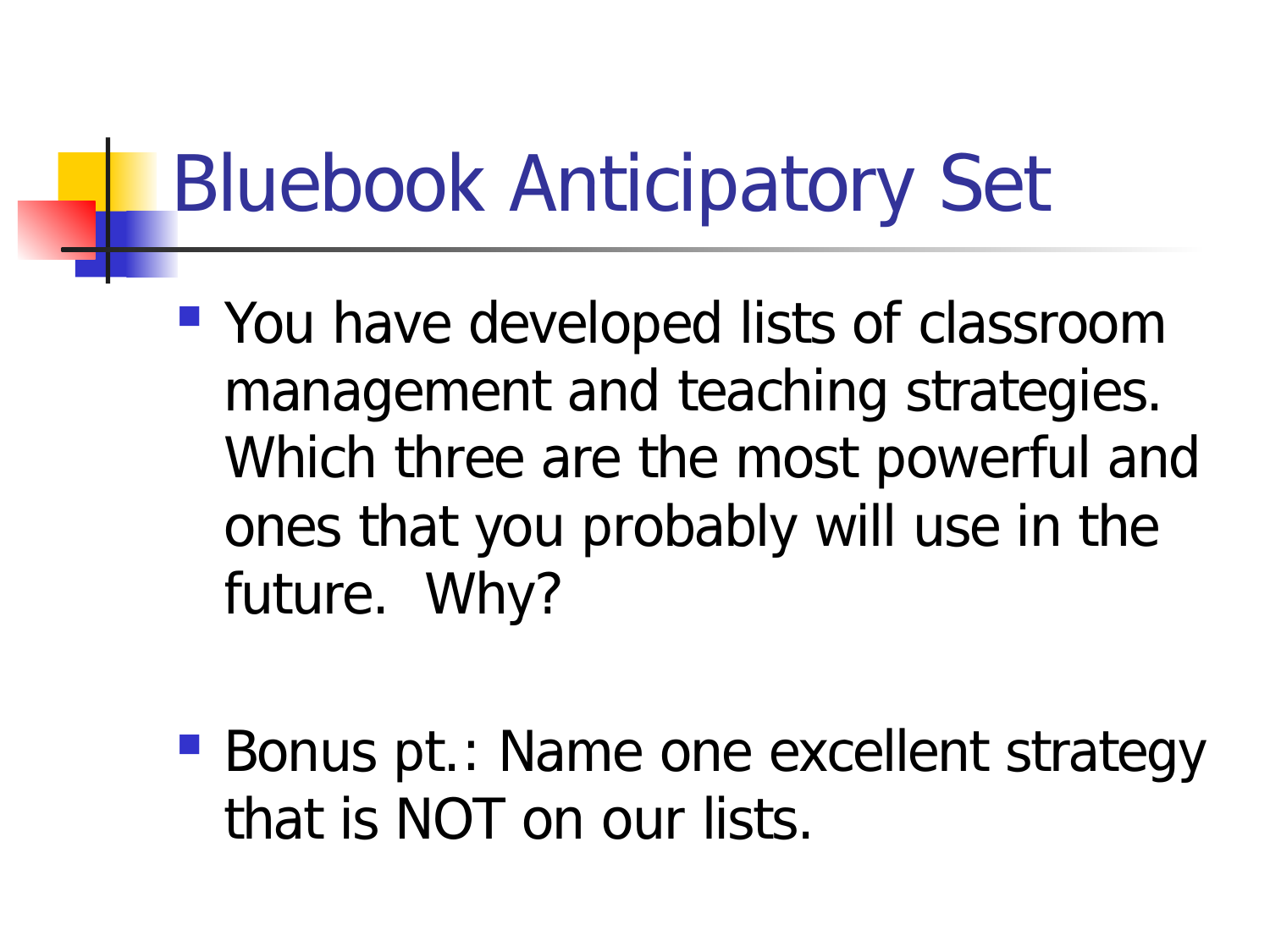

# Bluebook Anticipatory Set
You have developed lists of classroom management and teaching strategies.  Which three are the most powerful and ones that you probably will use in the future.  Why?

Bonus pt.: Name one excellent strategy that is NOT on our lists.